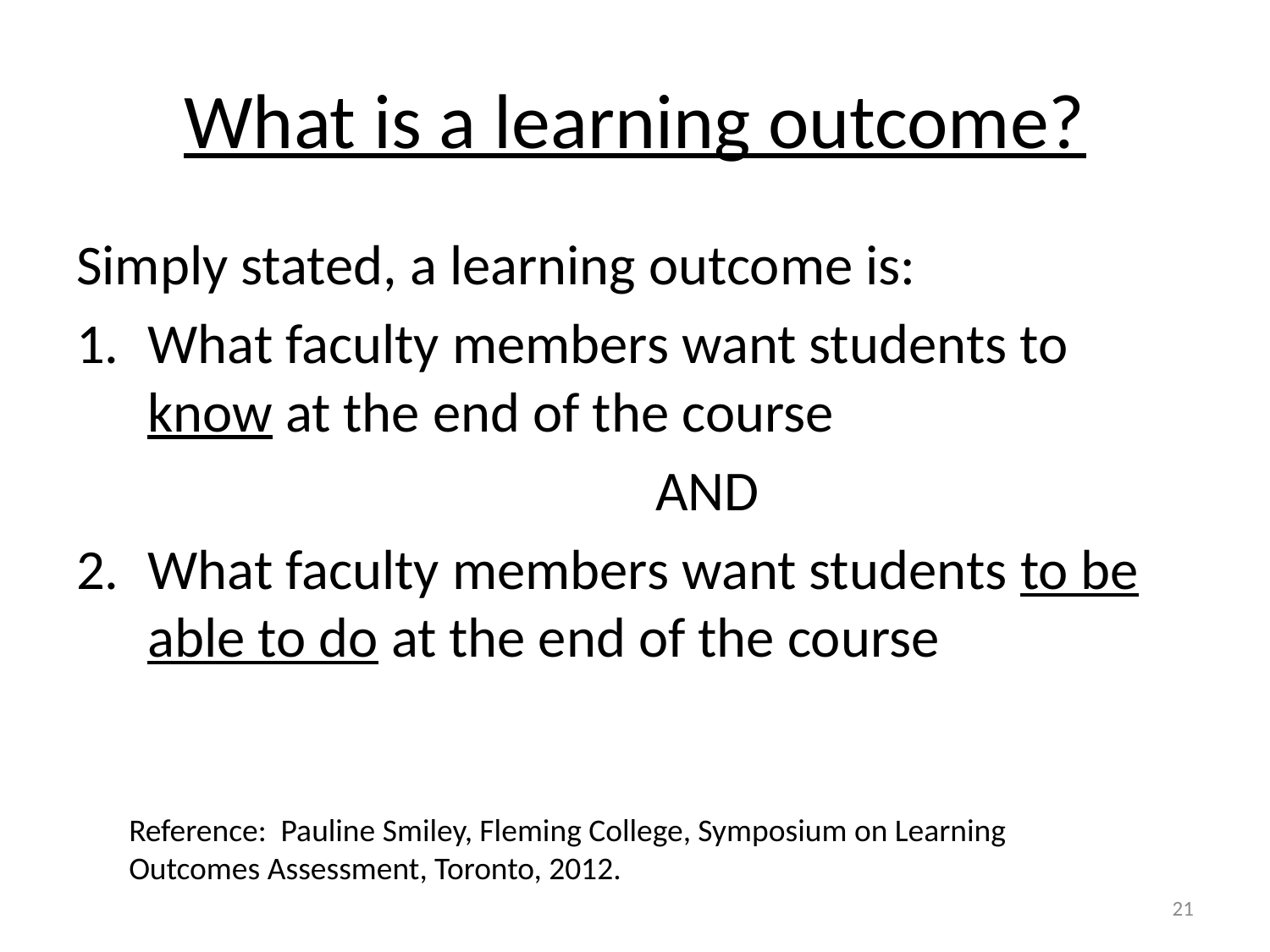

# What is a learning outcome?
Simply stated, a learning outcome is:
What faculty members want students to know at the end of the course
					AND
What faculty members want students to be able to do at the end of the course
Reference:  Pauline Smiley, Fleming College, Symposium on Learning Outcomes Assessment, Toronto, 2012.
21